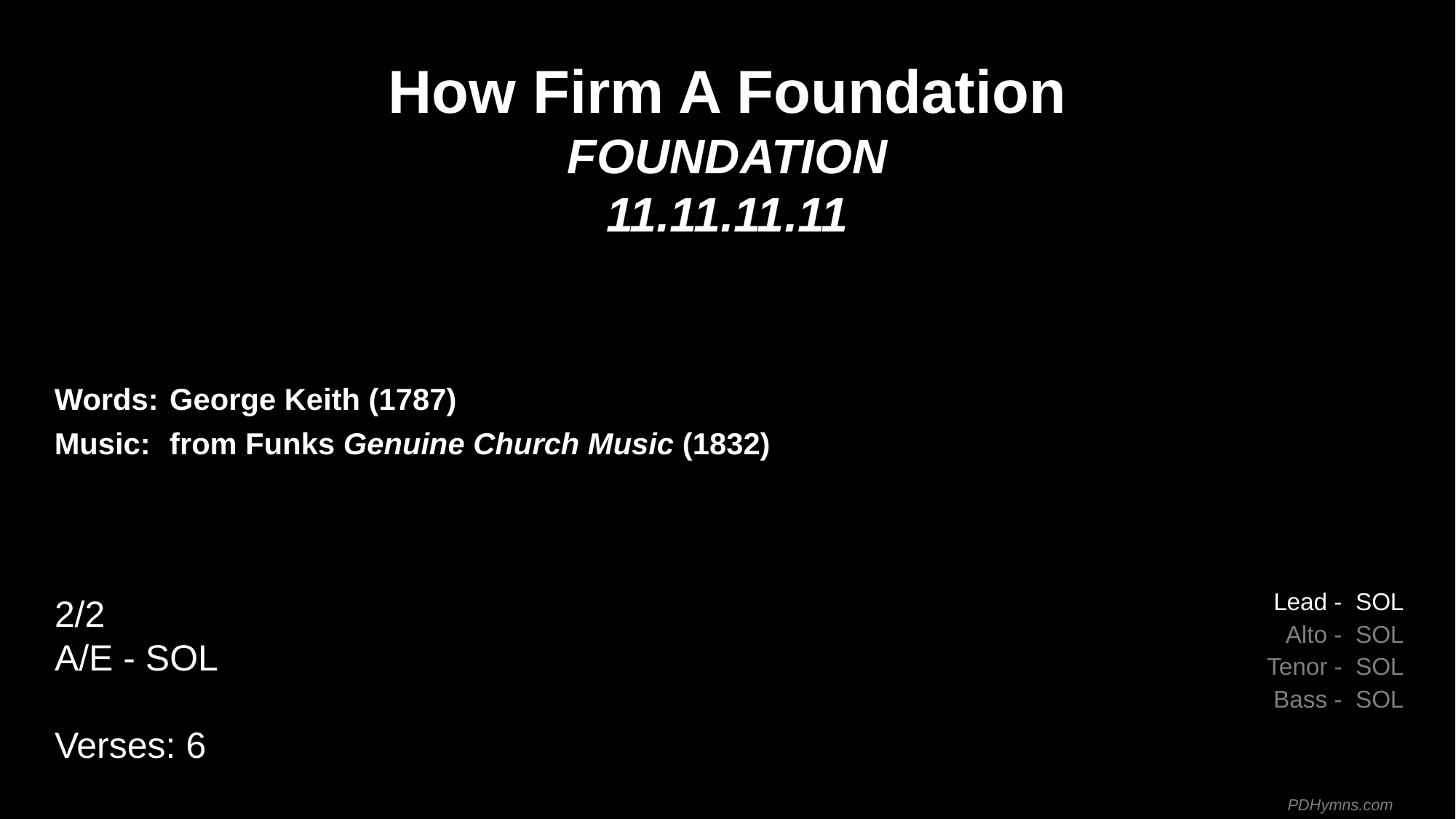

How Firm A Foundation
FOUNDATION
11.11.11.11

| Words: | George Keith (1787) |
| --- | --- |
| Music: | from Funks Genuine Church Music (1832) |
|  |  |
|  |  |
2/2
A/E - SOL

Verses: 6
| Lead - | SOL |
| --- | --- |
| Alto - | SOL |
| Tenor - | SOL |
| Bass - | SOL |
PDHymns.com